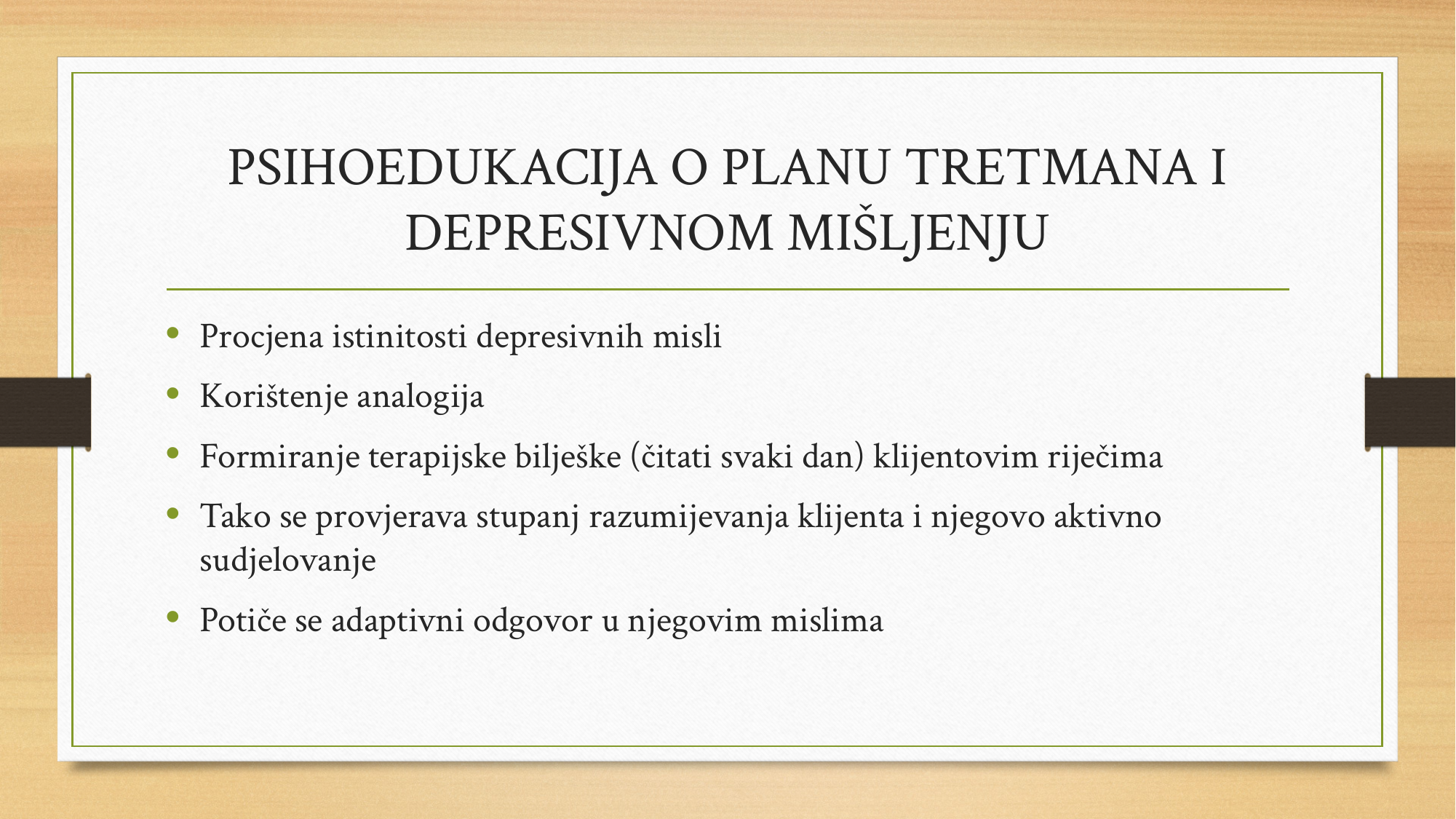

# PSIHOEDUKACIJA O PLANU TRETMANA I DEPRESIVNOM MIŠLJENJU
Procjena istinitosti depresivnih misli
Korištenje analogija
Formiranje terapijske bilješke (čitati svaki dan) klijentovim riječima
Tako se provjerava stupanj razumijevanja klijenta i njegovo aktivno sudjelovanje
Potiče se adaptivni odgovor u njegovim mislima